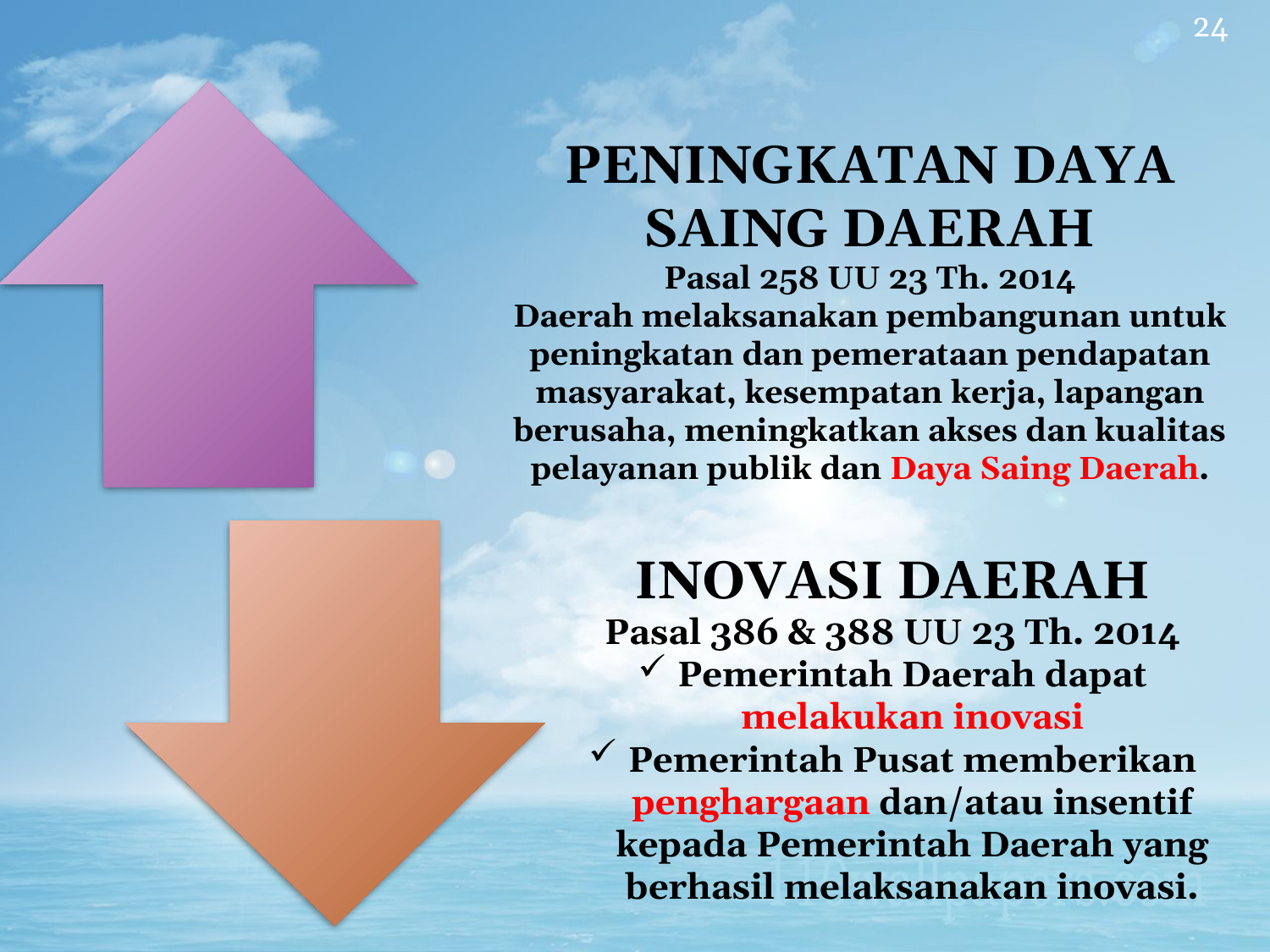

24

PENINGKATAN DAYA SAING DAERAH
Pasal 258 UU 23 Th. 2014
Daerah melaksanakan pembangunan untuk peningkatan dan pemerataan pendapatan masyarakat, kesempatan kerja, lapangan berusaha, meningkatkan akses dan kualitas pelayanan publik dan Daya Saing Daerah.
INOVASI DAERAH
Pasal 386 & 388 UU 23 Th. 2014
Pemerintah Daerah dapat melakukan inovasi
Pemerintah Pusat memberikan penghargaan dan/atau insentif kepada Pemerintah Daerah yang berhasil melaksanakan inovasi.